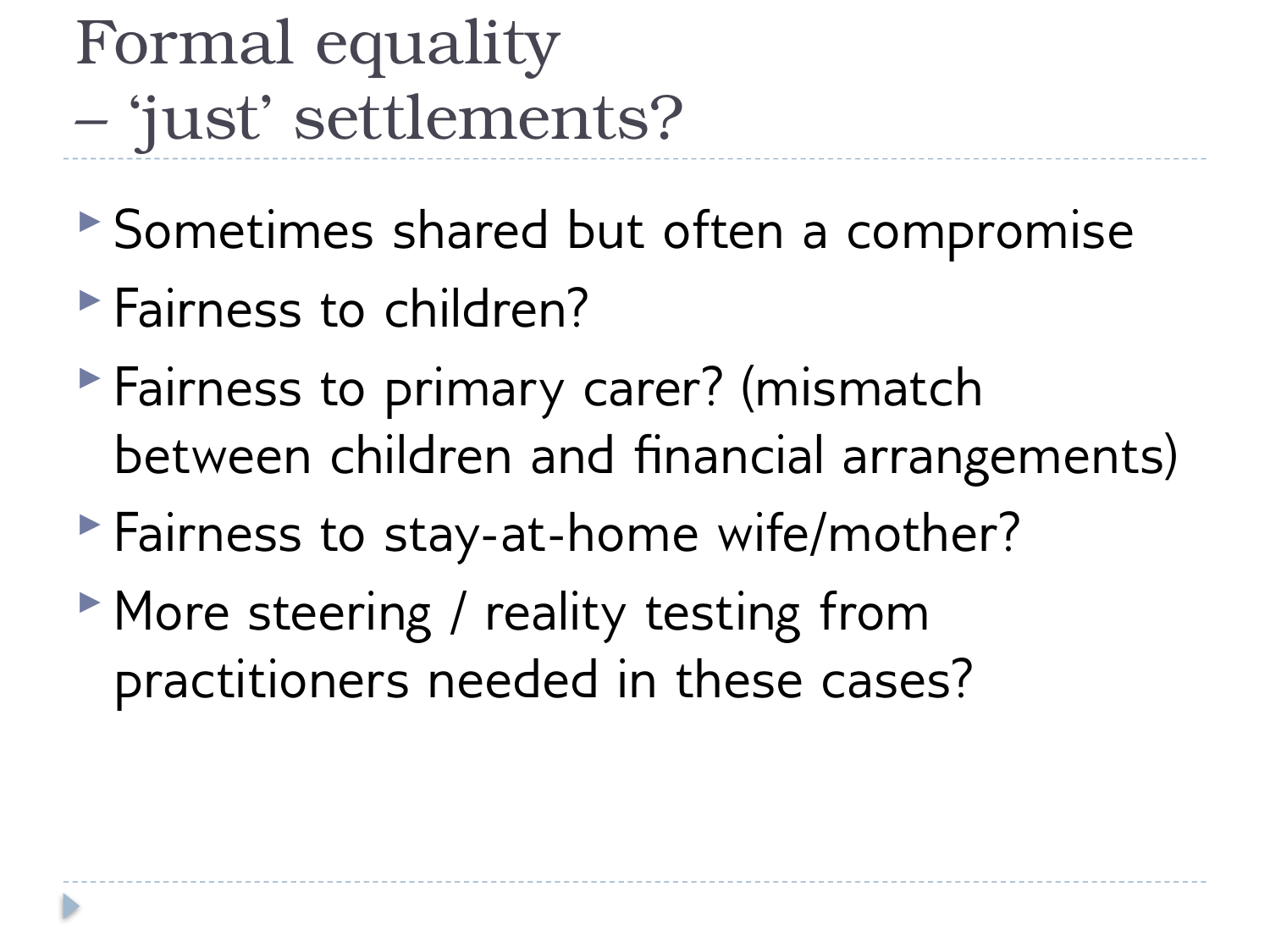

# Formal equality – ‘just’ settlements?
Sometimes shared but often a compromise
Fairness to children?
Fairness to primary carer? (mismatch between children and financial arrangements)
Fairness to stay-at-home wife/mother?
More steering / reality testing from practitioners needed in these cases?